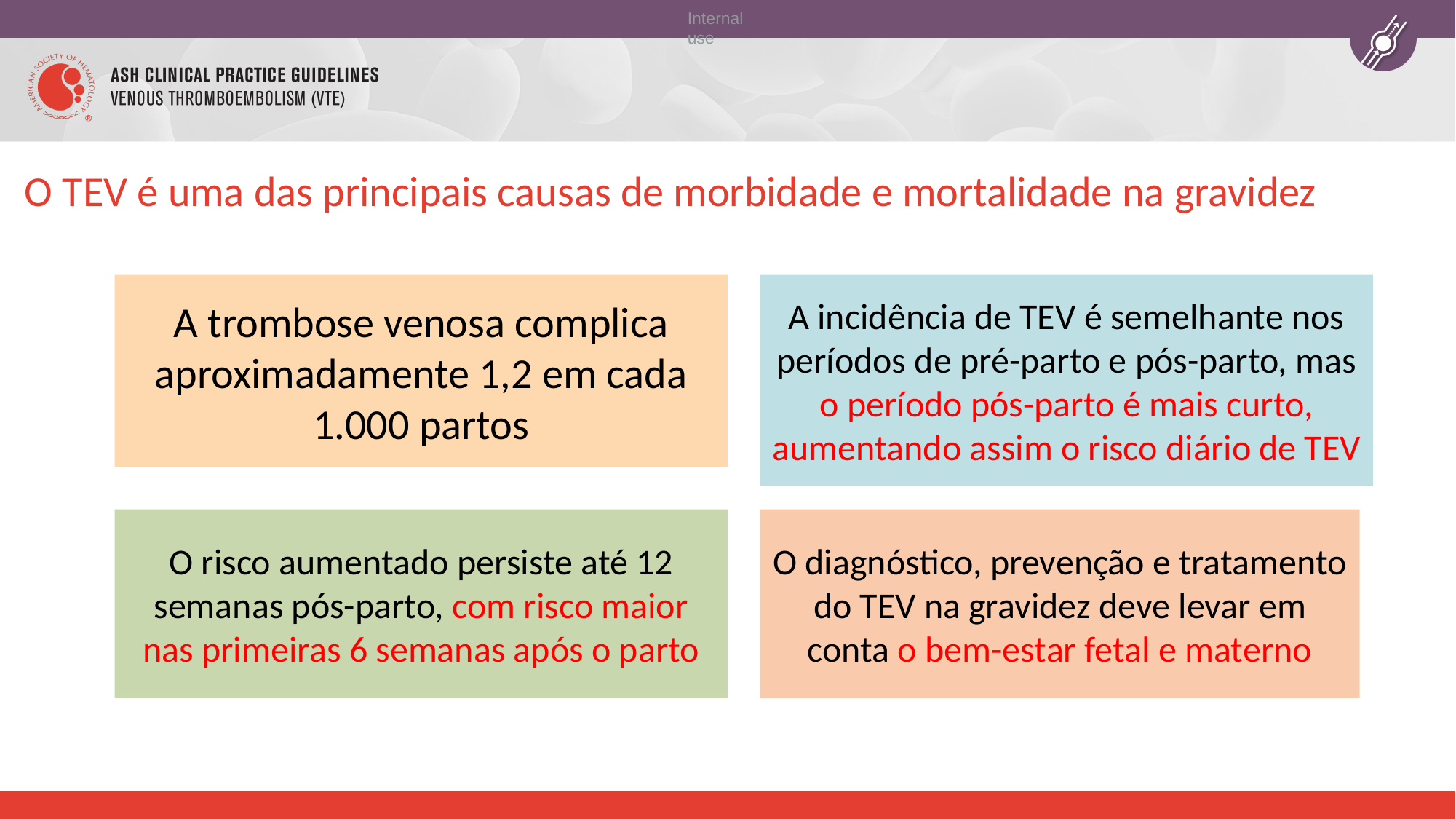

# O TEV é uma das principais causas de morbidade e mortalidade na gravidez
A trombose venosa complica aproximadamente 1,2 em cada 1.000 partos
A incidência de TEV é semelhante nos períodos de pré-parto e pós-parto, mas o período pós-parto é mais curto, aumentando assim o risco diário de TEV
O risco aumentado persiste até 12 semanas pós-parto, com risco maior nas primeiras 6 semanas após o parto
O diagnóstico, prevenção e tratamento do TEV na gravidez deve levar em conta o bem-estar fetal e materno